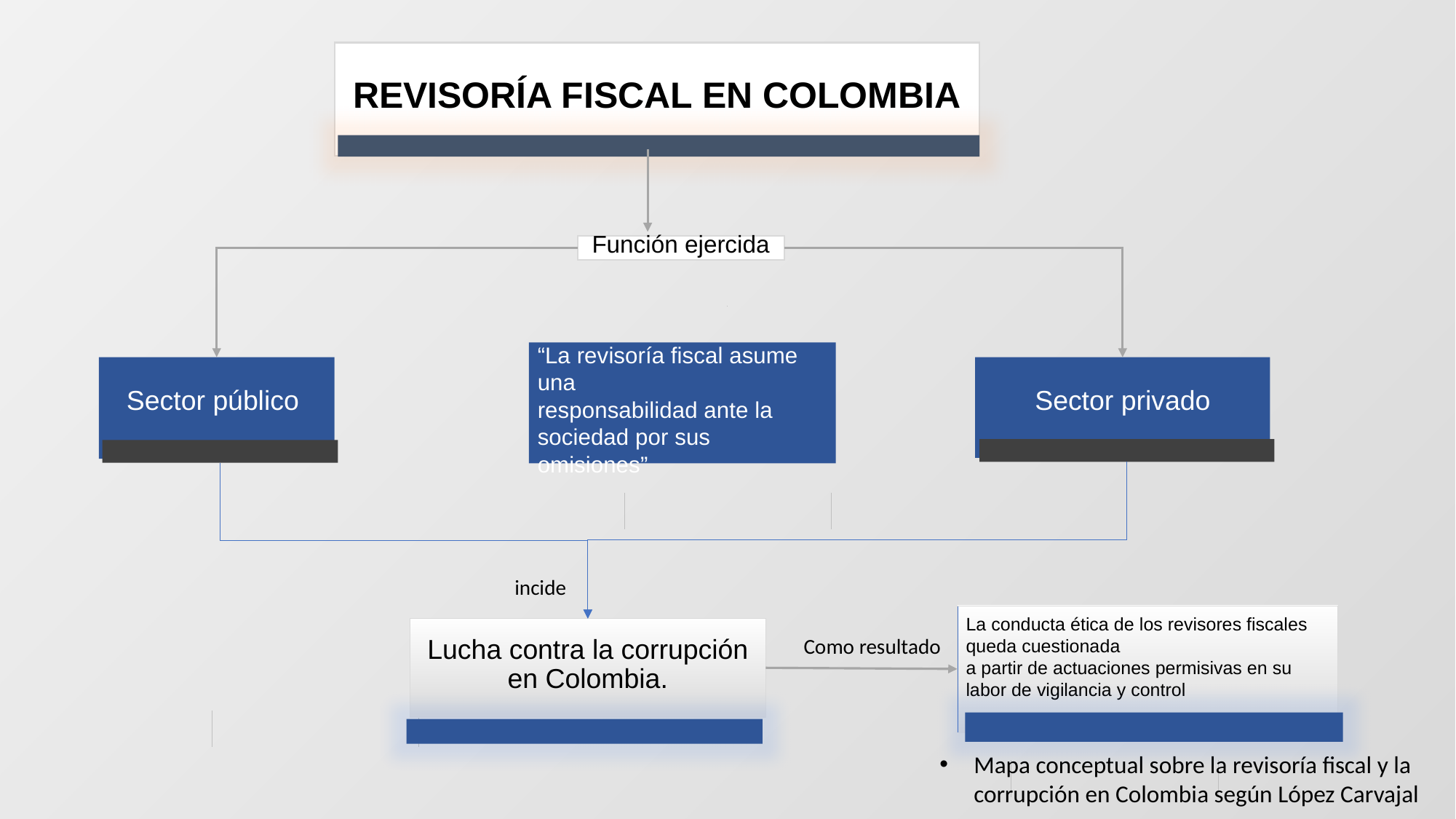

REVISORÍA FISCAL EN COLOMBIA

Función ejercida

“La revisoría fiscal asume una
responsabilidad ante la sociedad por sus omisiones”

Sector público

Sector privado

incide
La conducta ética de los revisores fiscales queda cuestionada
a partir de actuaciones permisivas en su labor de vigilancia y control
.

Lucha contra la corrupción en Colombia.

Como resultado

Mapa conceptual sobre la revisoría fiscal y la corrupción en Colombia según López Carvajal